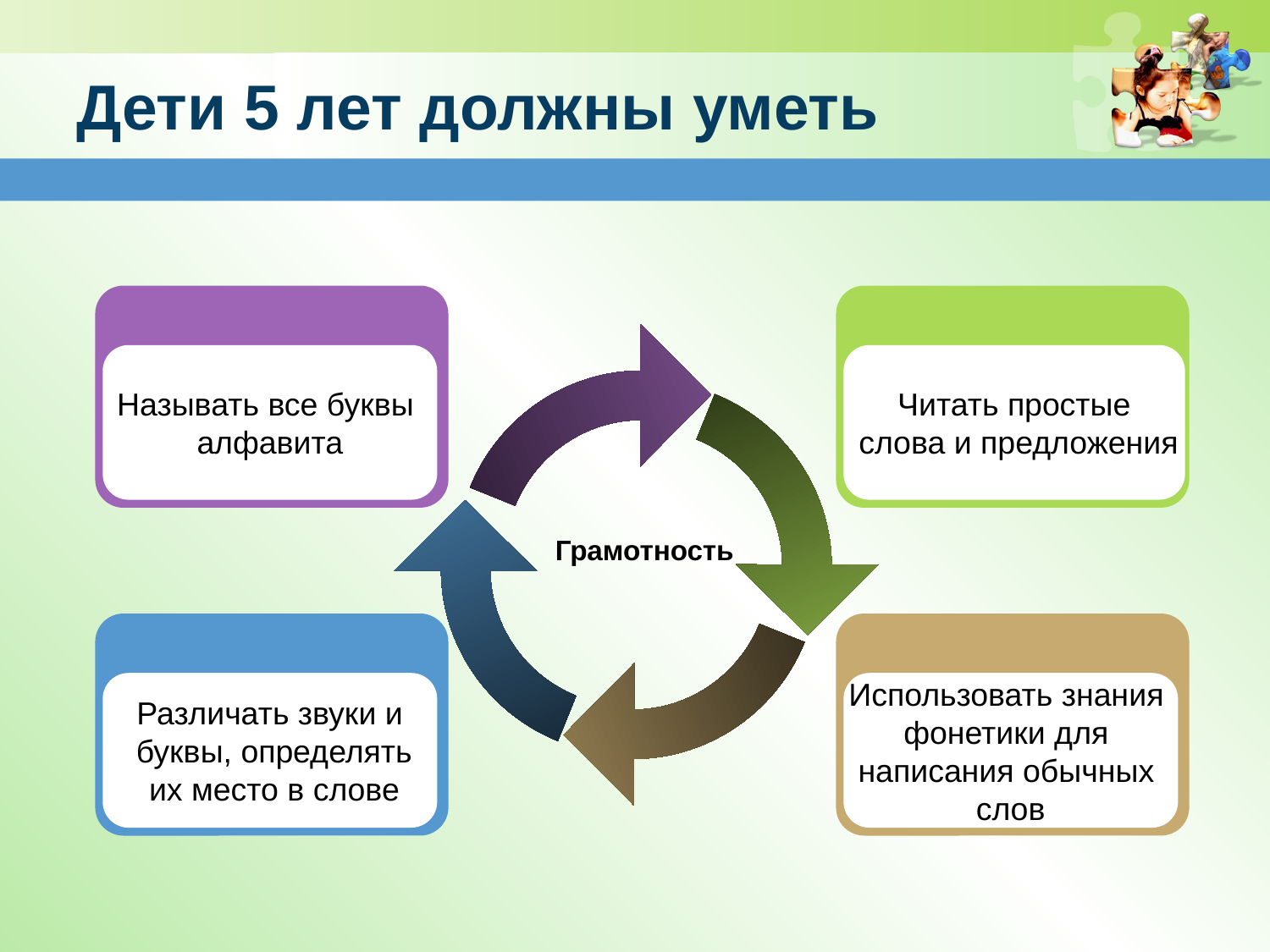

# Дети 5 лет должны уметь

Называть все буквы
алфавита
Читать простые
 слова и предложения

 Грамотность

Различать звуки и
 буквы, определять
 их место в слове
Использовать знания
фонетики для
написания обычных
слов